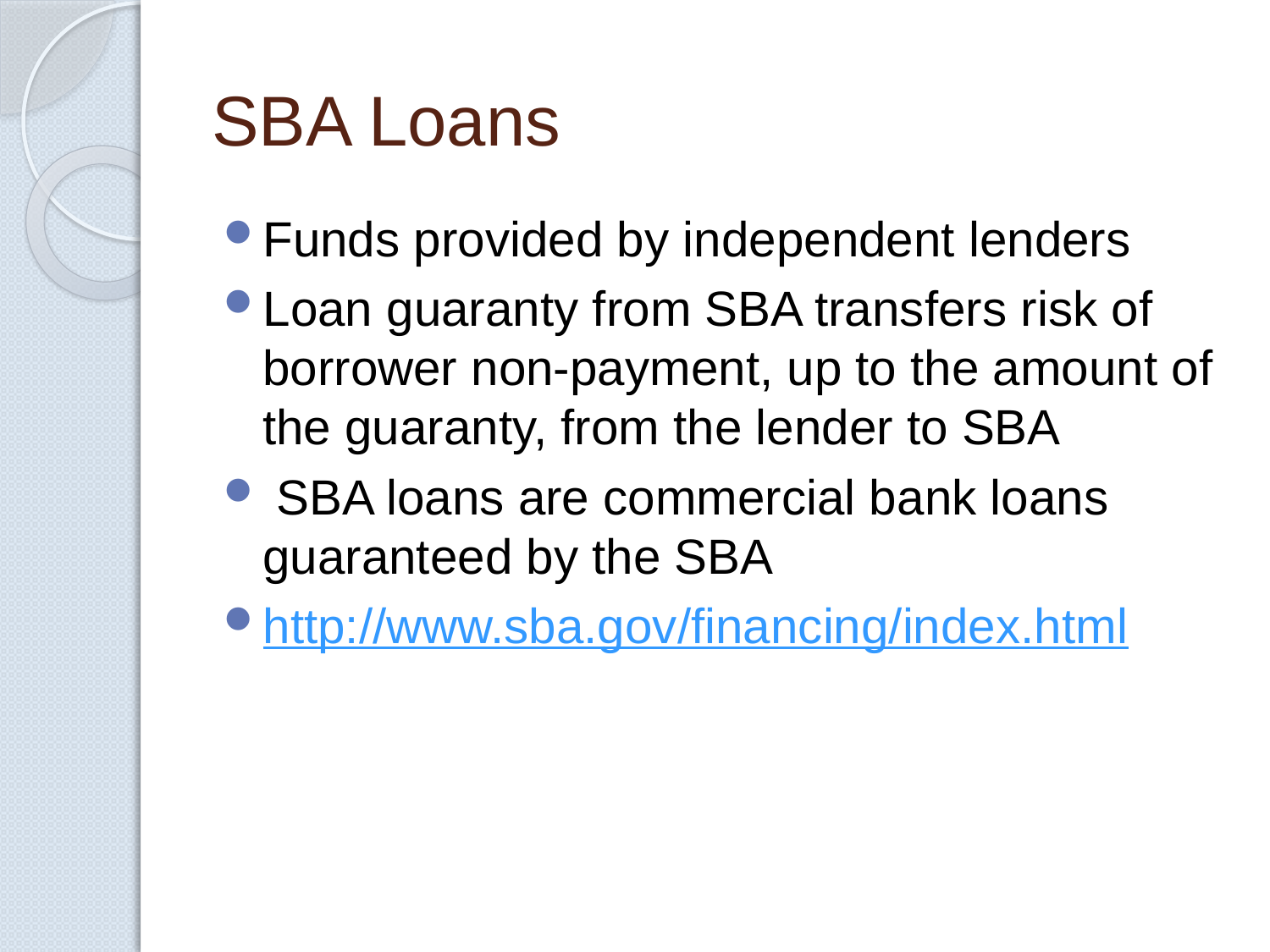

# SBA Loans
Funds provided by independent lenders
Loan guaranty from SBA transfers risk of borrower non-payment, up to the amount of the guaranty, from the lender to SBA
 SBA loans are commercial bank loans guaranteed by the SBA
http://www.sba.gov/financing/index.html